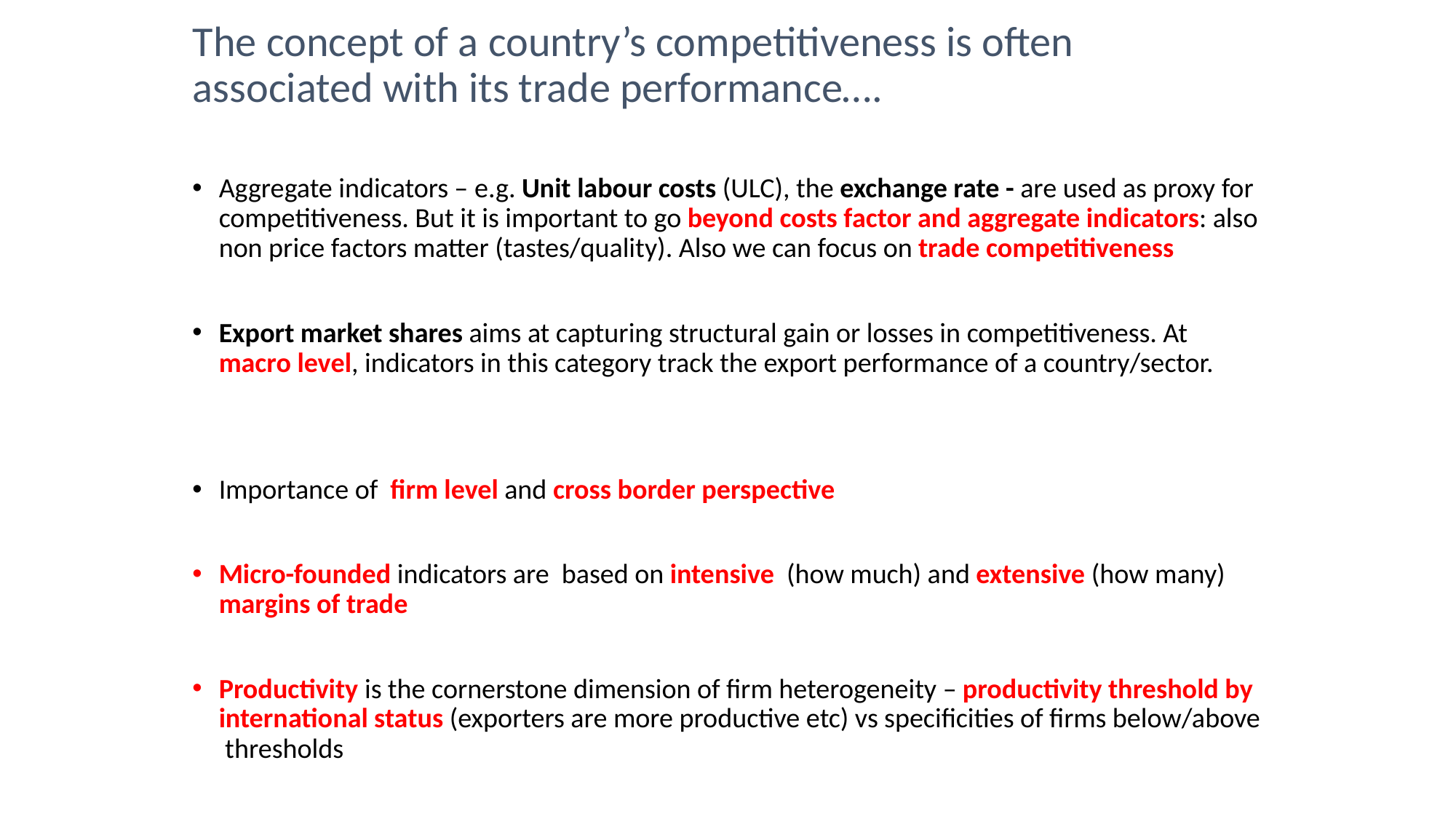

# The concept of a country’s competitiveness is often associated with its trade performance….
Aggregate indicators – e.g. Unit labour costs (ULC), the exchange rate - are used as proxy for competitiveness. But it is important to go beyond costs factor and aggregate indicators: also non price factors matter (tastes/quality). Also we can focus on trade competitiveness

Export market shares aims at capturing structural gain or losses in competitiveness. At macro level, indicators in this category track the export performance of a country/sector.

Importance of  firm level and cross border perspective

Micro-founded indicators are  based on intensive  (how much) and extensive (how many) margins of trade

Productivity is the cornerstone dimension of firm heterogeneity – productivity threshold by international status (exporters are more productive etc) vs specificities of firms below/above  thresholds